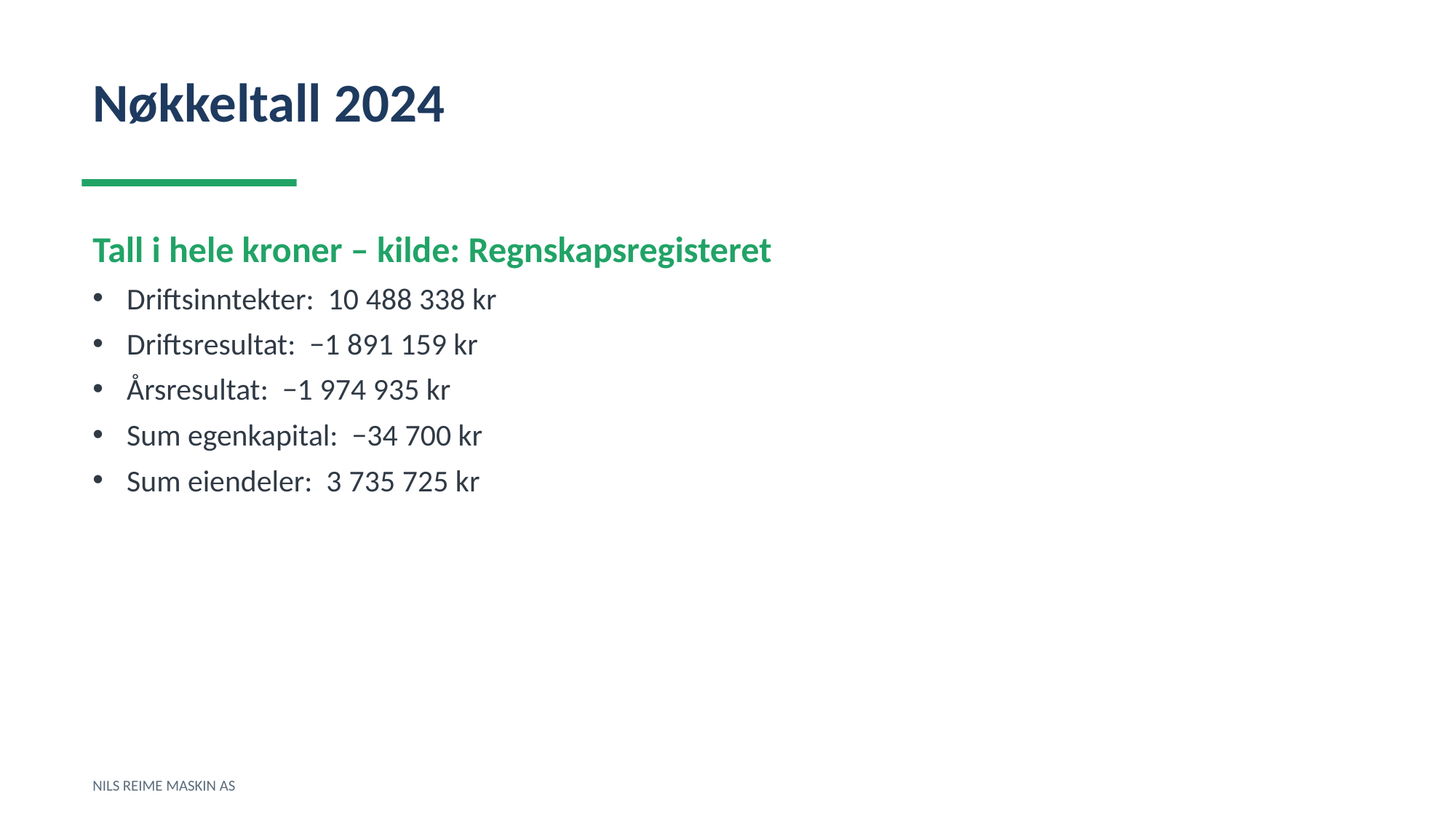

Nøkkeltall 2024

Tall i hele kroner – kilde: Regnskapsregisteret
Driftsinntekter:  10 488 338 kr
Driftsresultat:  −1 891 159 kr
Årsresultat:  −1 974 935 kr
Sum egenkapital:  −34 700 kr
Sum eiendeler:  3 735 725 kr
NILS REIME MASKIN AS